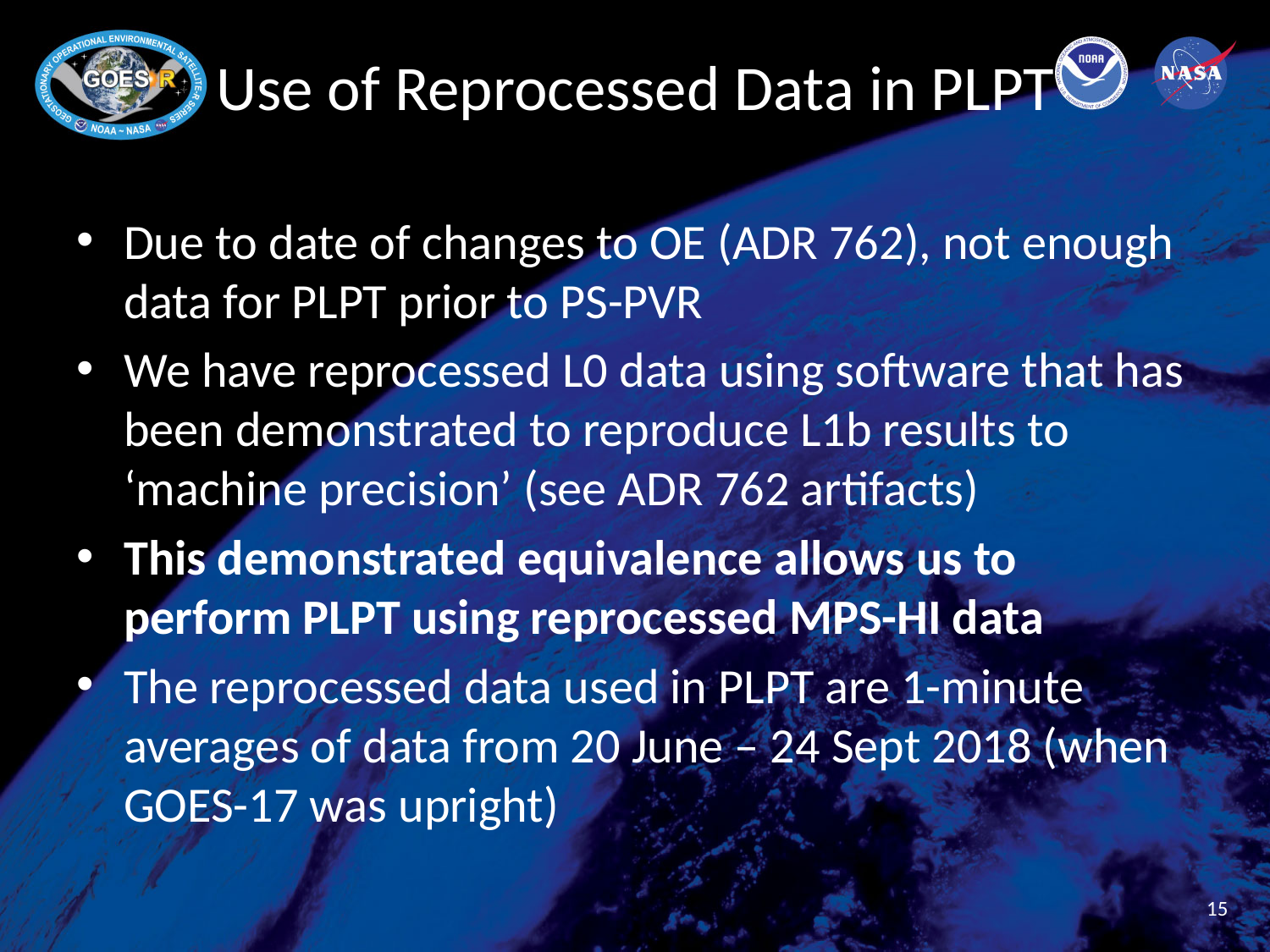

# Use of Reprocessed Data in PLPT
Due to date of changes to OE (ADR 762), not enough data for PLPT prior to PS-PVR
We have reprocessed L0 data using software that has been demonstrated to reproduce L1b results to ‘machine precision’ (see ADR 762 artifacts)
This demonstrated equivalence allows us to perform PLPT using reprocessed MPS-HI data
The reprocessed data used in PLPT are 1-minute averages of data from 20 June – 24 Sept 2018 (when GOES-17 was upright)
15